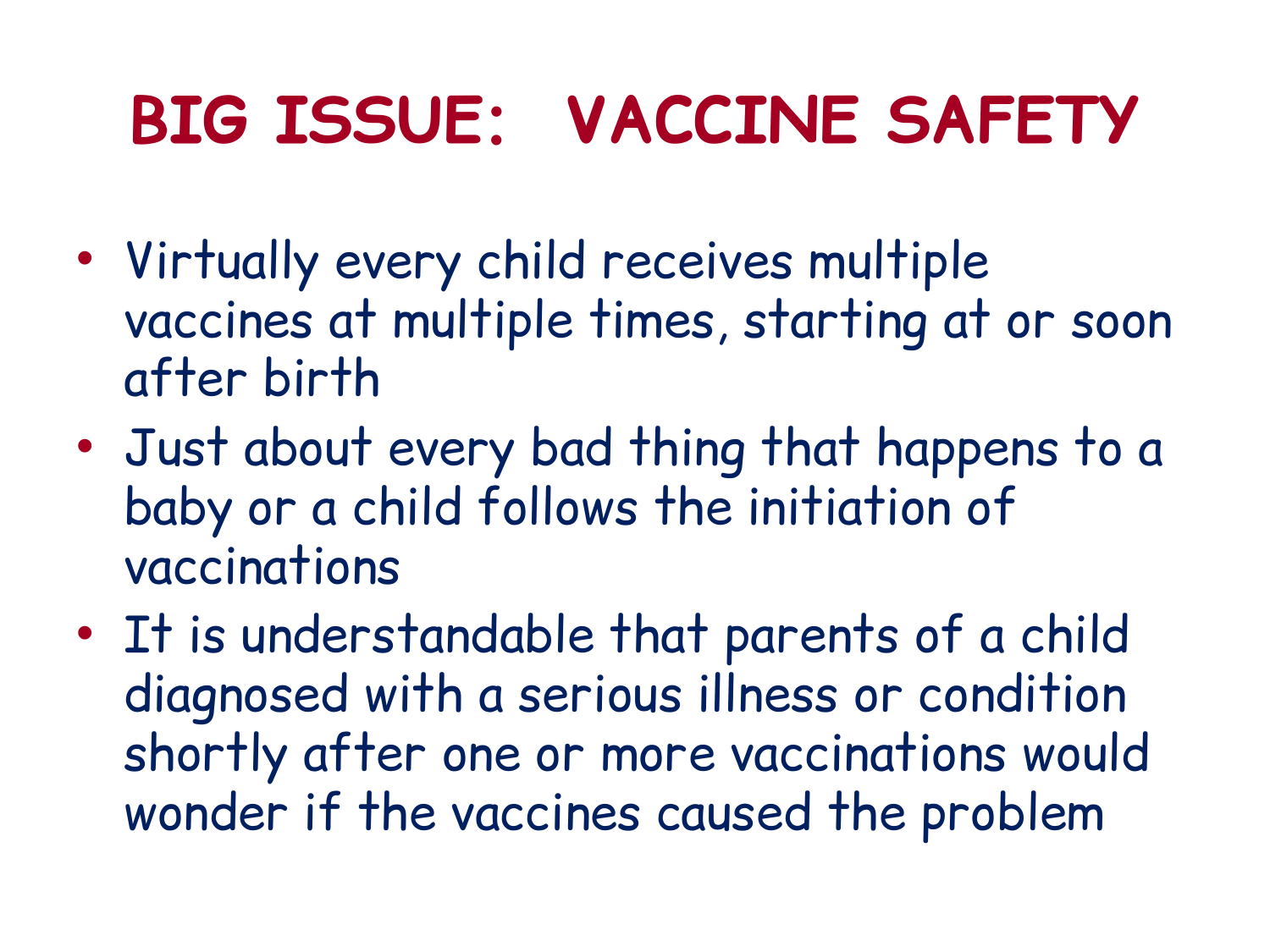

# BIG ISSUE:  VACCINE SAFETY
Virtually every child receives multiple vaccines at multiple times, starting at or soon after birth
Just about every bad thing that happens to a baby or a child follows the initiation of vaccinations
It is understandable that parents of a child diagnosed with a serious illness or condition shortly after one or more vaccinations would wonder if the vaccines caused the problem